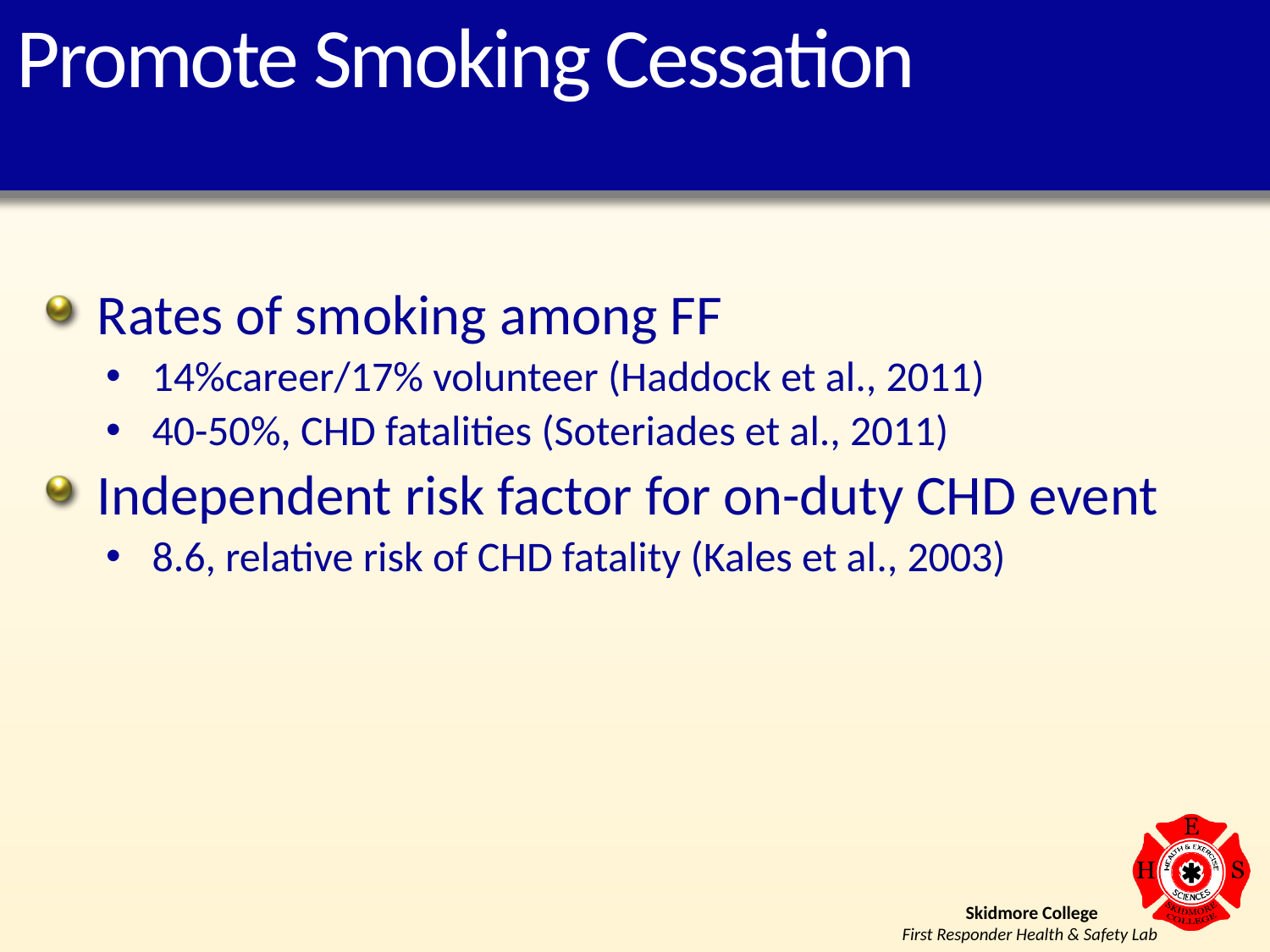

# Promote Smoking Cessation
Rates of smoking among FF
14%career/17% volunteer (Haddock et al., 2011)
40-50%, CHD fatalities (Soteriades et al., 2011)
Independent risk factor for on-duty CHD event
8.6, relative risk of CHD fatality (Kales et al., 2003)